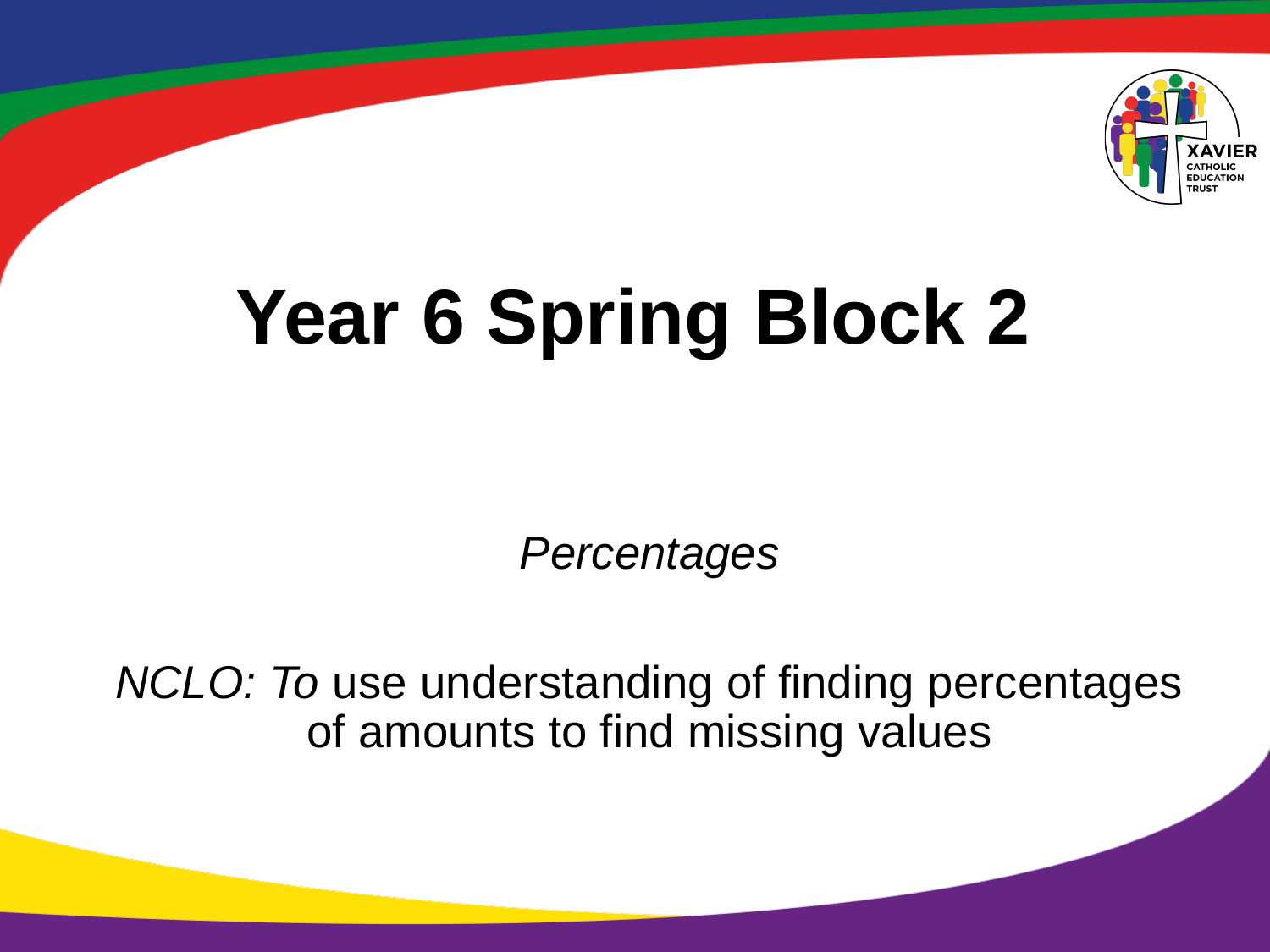

# Year 6 Spring Block 2
Percentages

NCLO: To use understanding of finding percentages of amounts to find missing values